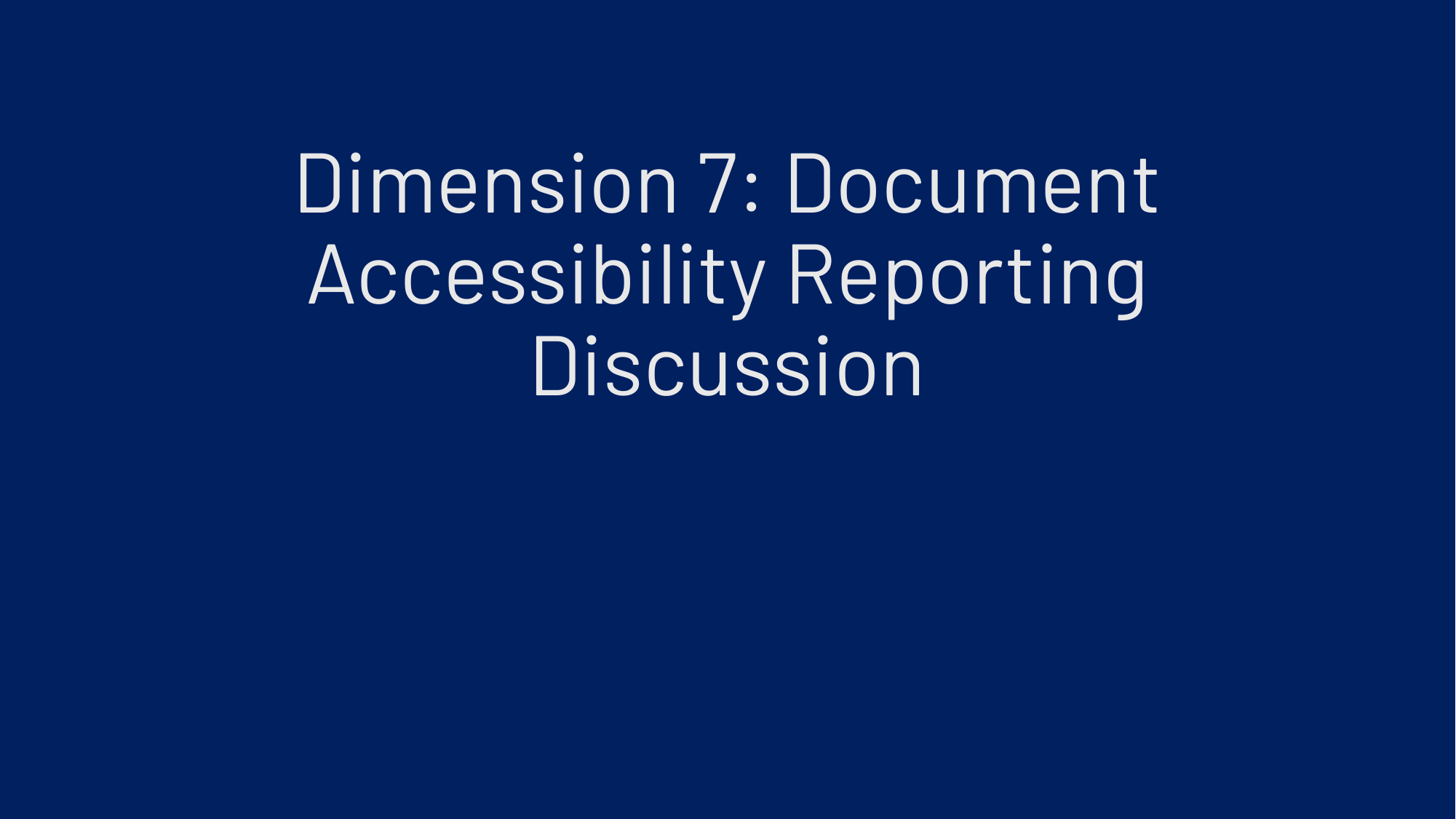

# Dimension 7: Document Accessibility Reporting Discussion